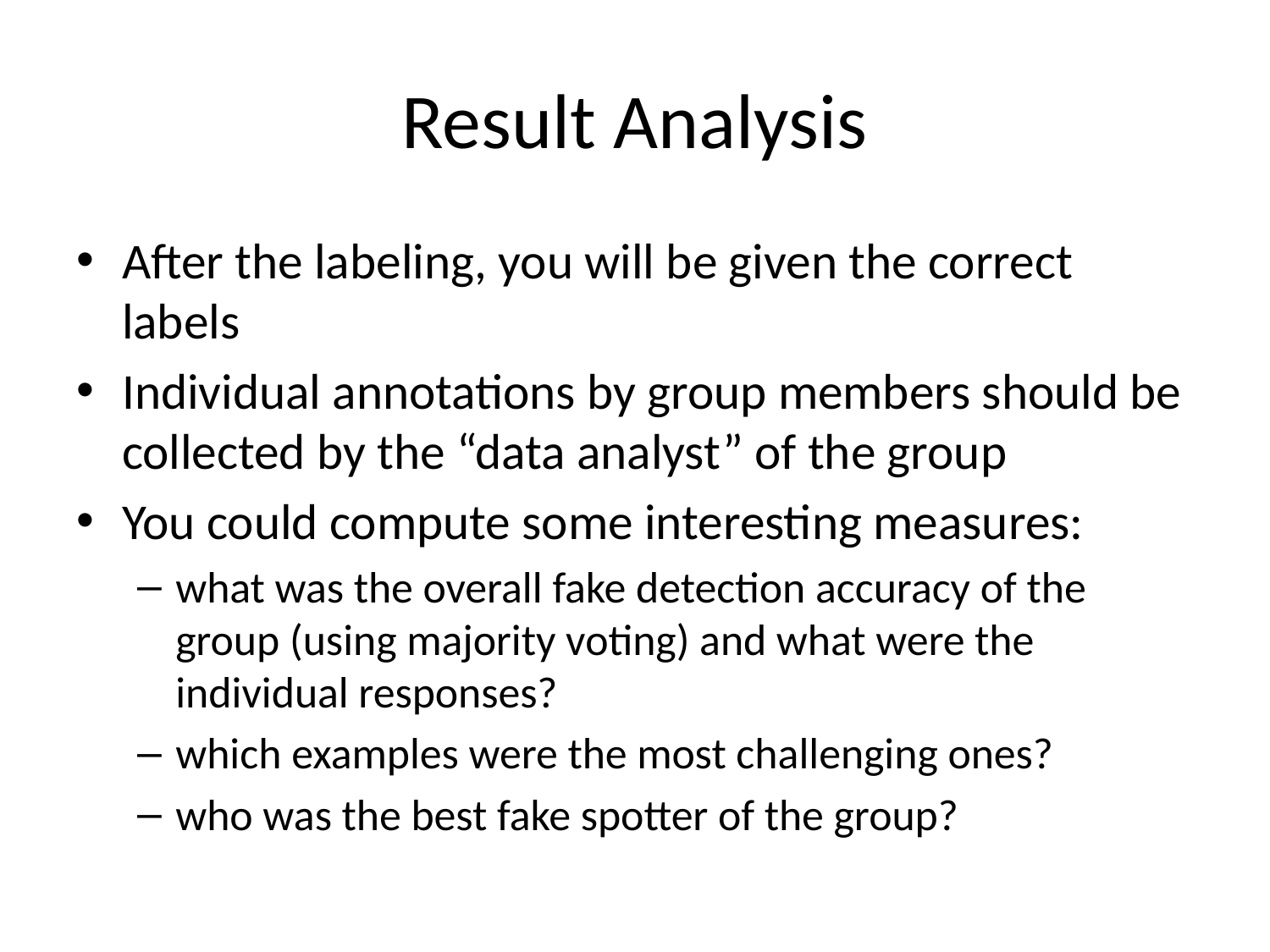

# Result Analysis
After the labeling, you will be given the correct labels
Individual annotations by group members should be collected by the “data analyst” of the group
You could compute some interesting measures:
what was the overall fake detection accuracy of the group (using majority voting) and what were the individual responses?
which examples were the most challenging ones?
who was the best fake spotter of the group?